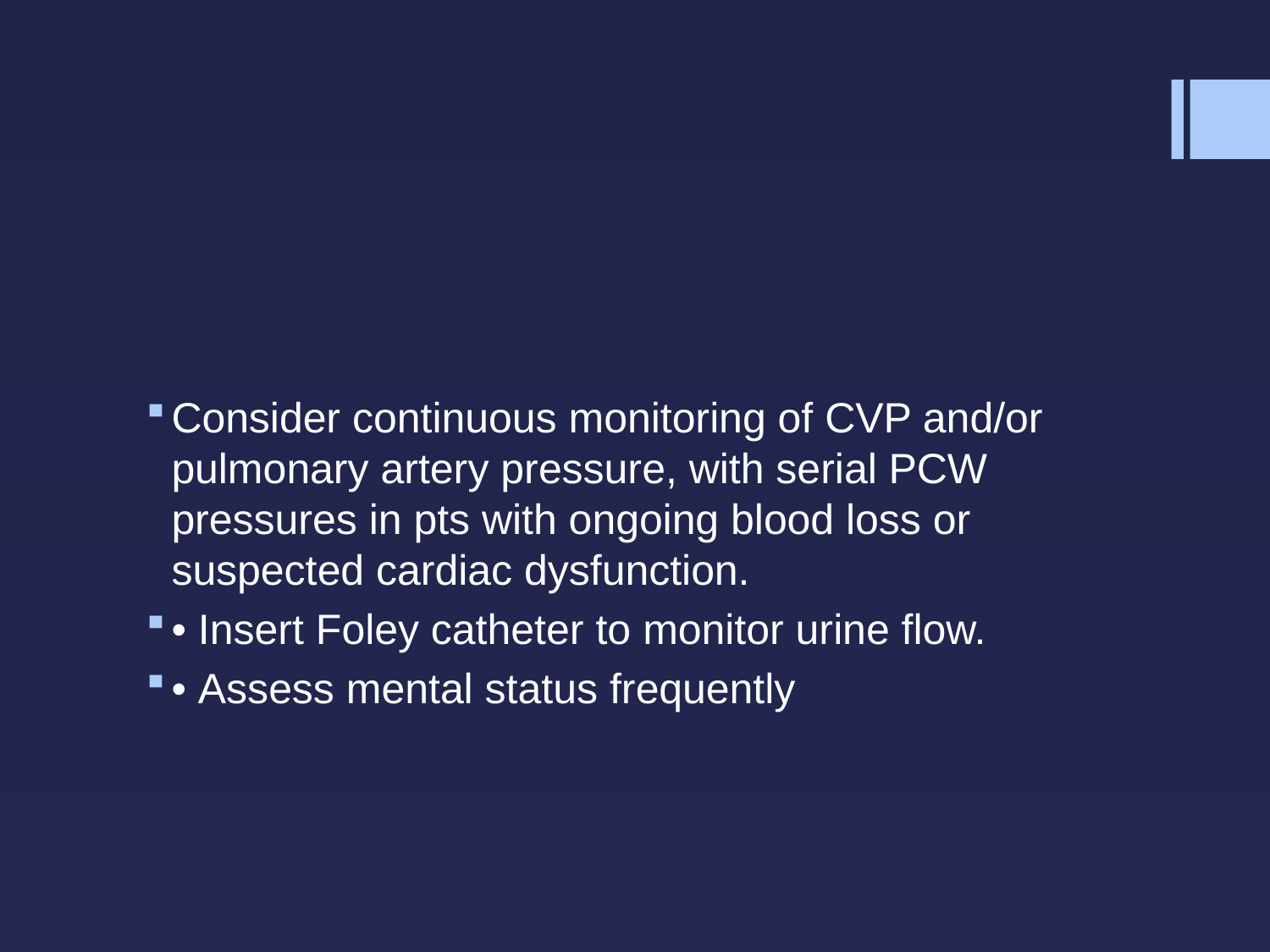

#
Consider continuous monitoring of CVP and/or pulmonary artery pressure, with serial PCW pressures in pts with ongoing blood loss or suspected cardiac dysfunction.
• Insert Foley catheter to monitor urine flow.
• Assess mental status frequently